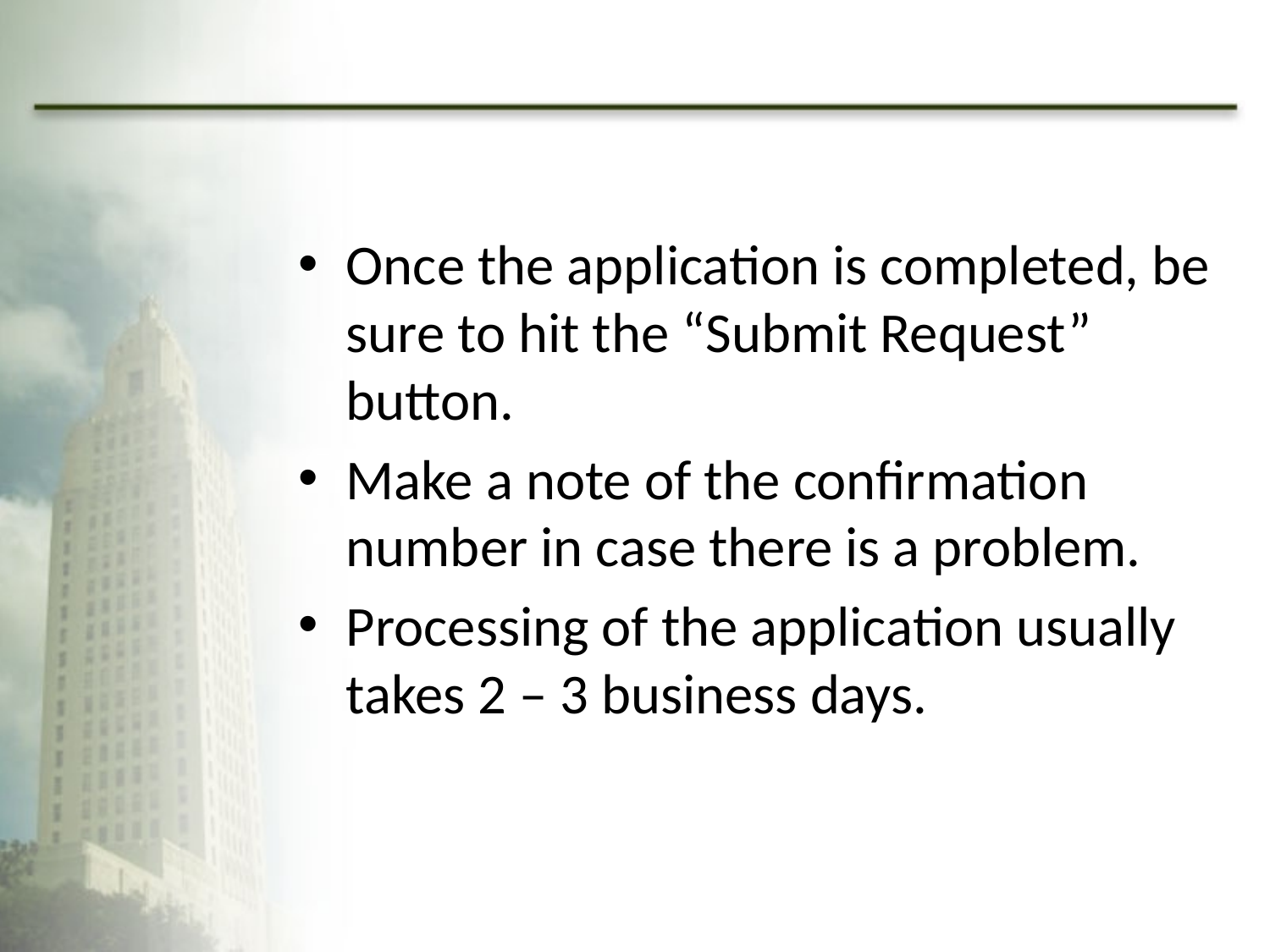

Once the application is completed, be sure to hit the “Submit Request” button.
Make a note of the confirmation number in case there is a problem.
Processing of the application usually takes 2 – 3 business days.